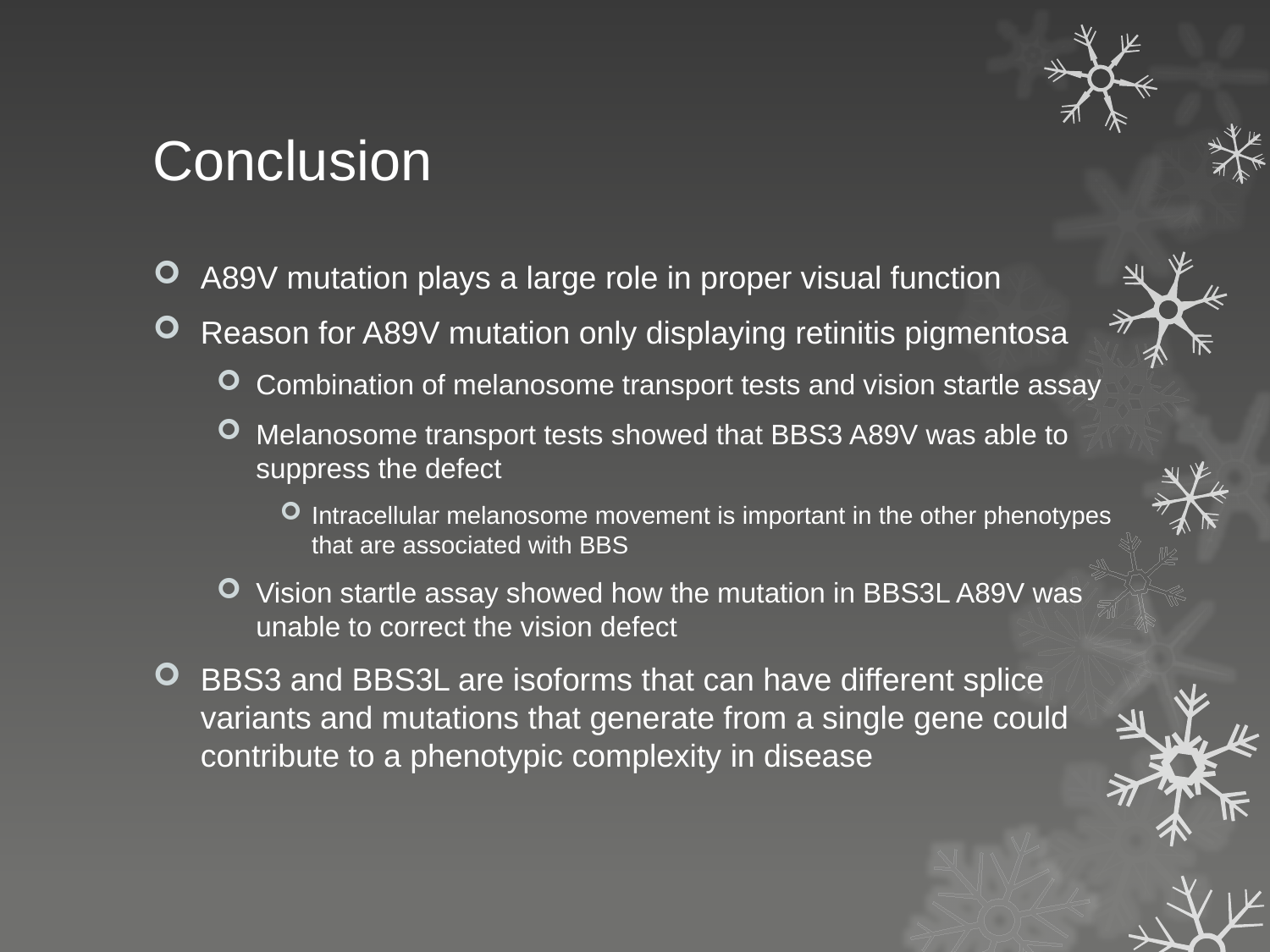

# Conclusion
A89V mutation plays a large role in proper visual function
Reason for A89V mutation only displaying retinitis pigmentosa
Combination of melanosome transport tests and vision startle assay
Melanosome transport tests showed that BBS3 A89V was able to suppress the defect
Intracellular melanosome movement is important in the other phenotypes that are associated with BBS
Vision startle assay showed how the mutation in BBS3L A89V was unable to correct the vision defect
BBS3 and BBS3L are isoforms that can have different splice variants and mutations that generate from a single gene could contribute to a phenotypic complexity in disease